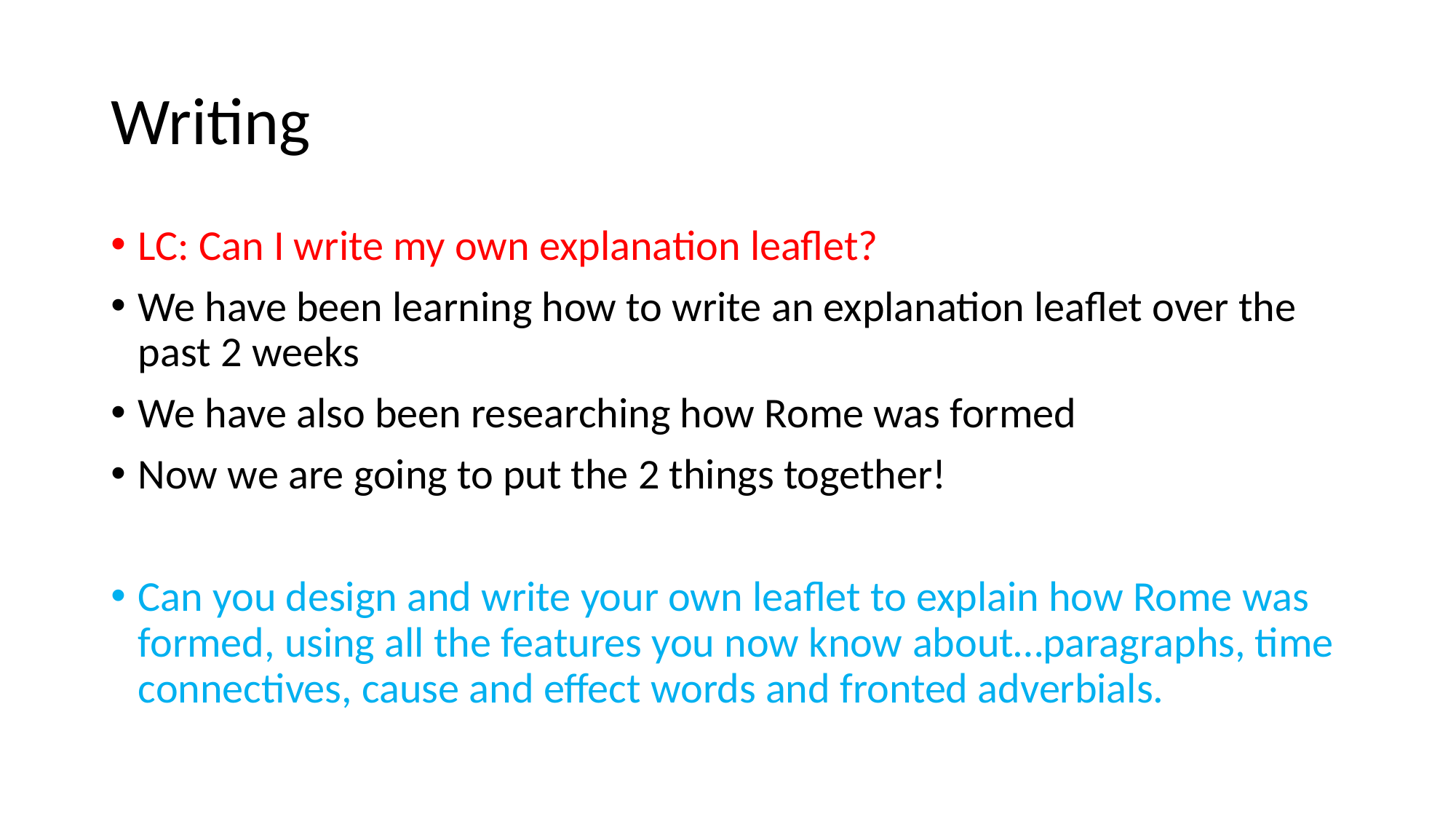

# Writing
LC: Can I write my own explanation leaflet?
We have been learning how to write an explanation leaflet over the past 2 weeks
We have also been researching how Rome was formed
Now we are going to put the 2 things together!

Can you design and write your own leaflet to explain how Rome was formed, using all the features you now know about…paragraphs, time connectives, cause and effect words and fronted adverbials.